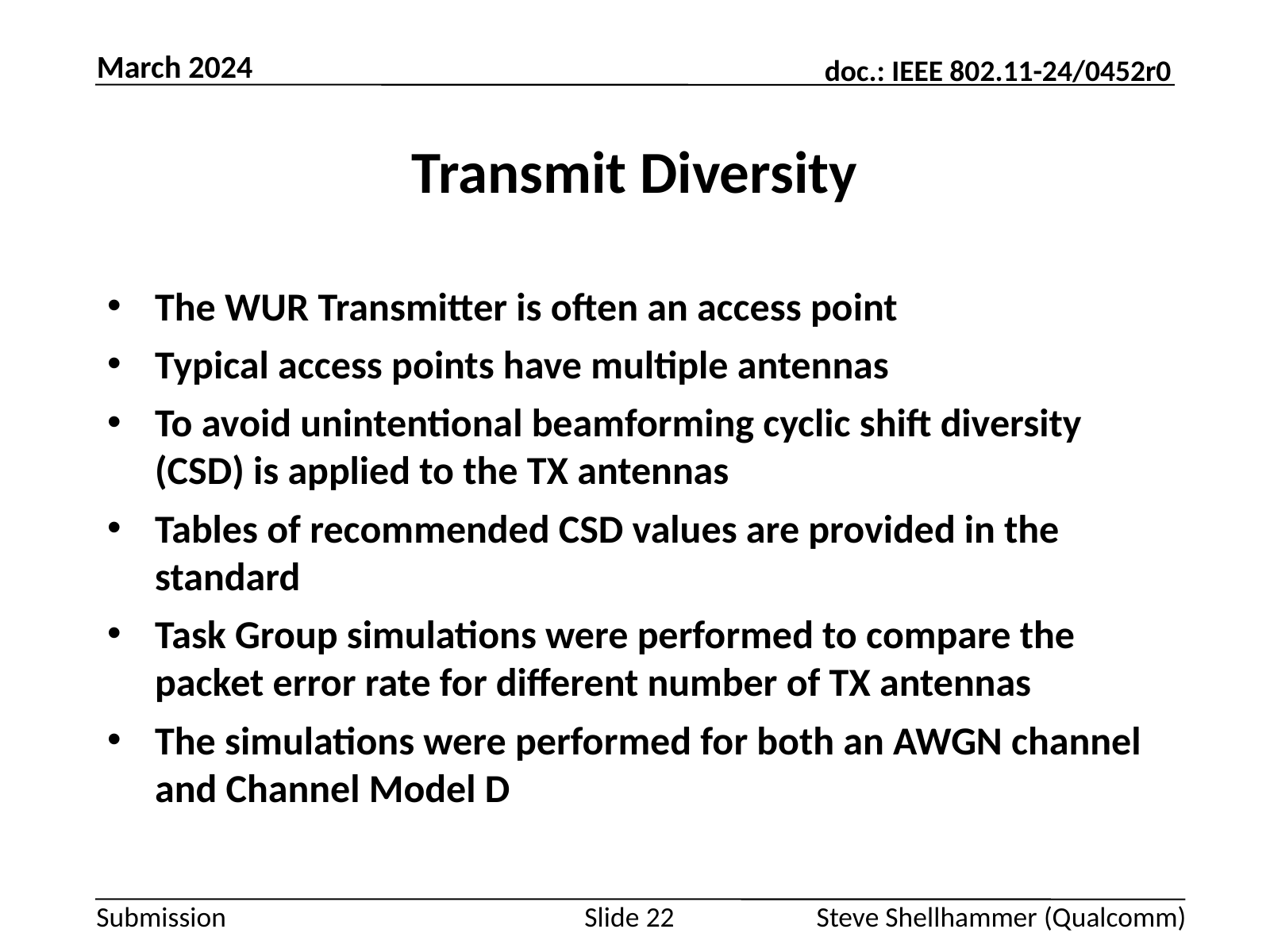

March 2024
# Transmit Diversity
The WUR Transmitter is often an access point
Typical access points have multiple antennas
To avoid unintentional beamforming cyclic shift diversity (CSD) is applied to the TX antennas
Tables of recommended CSD values are provided in the standard
Task Group simulations were performed to compare the packet error rate for different number of TX antennas
The simulations were performed for both an AWGN channel and Channel Model D
Slide 22
Steve Shellhammer (Qualcomm)